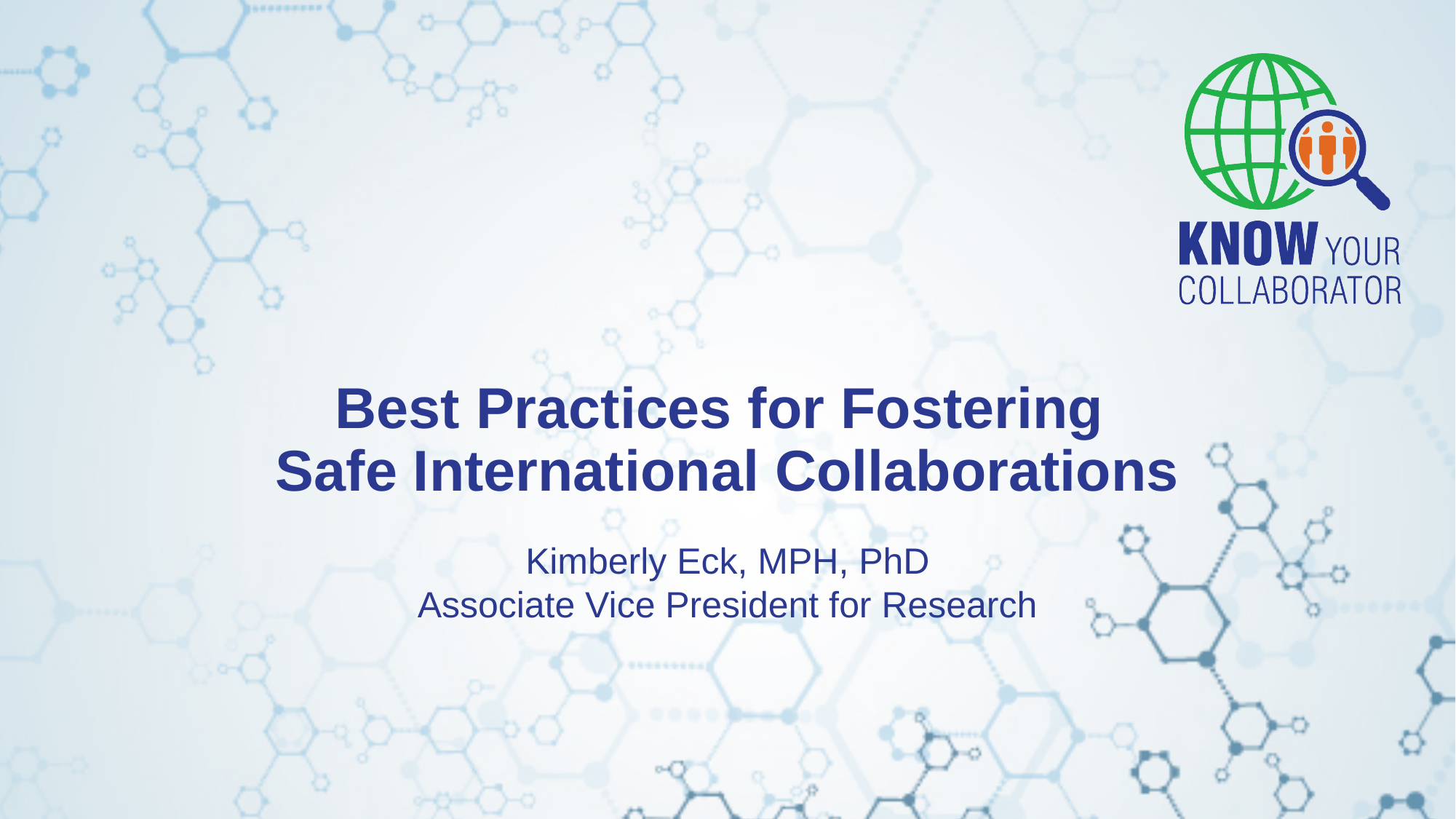

# Best Practices for Fostering Safe International Collaborations
Kimberly Eck, MPH, PhD
Associate Vice President for Research